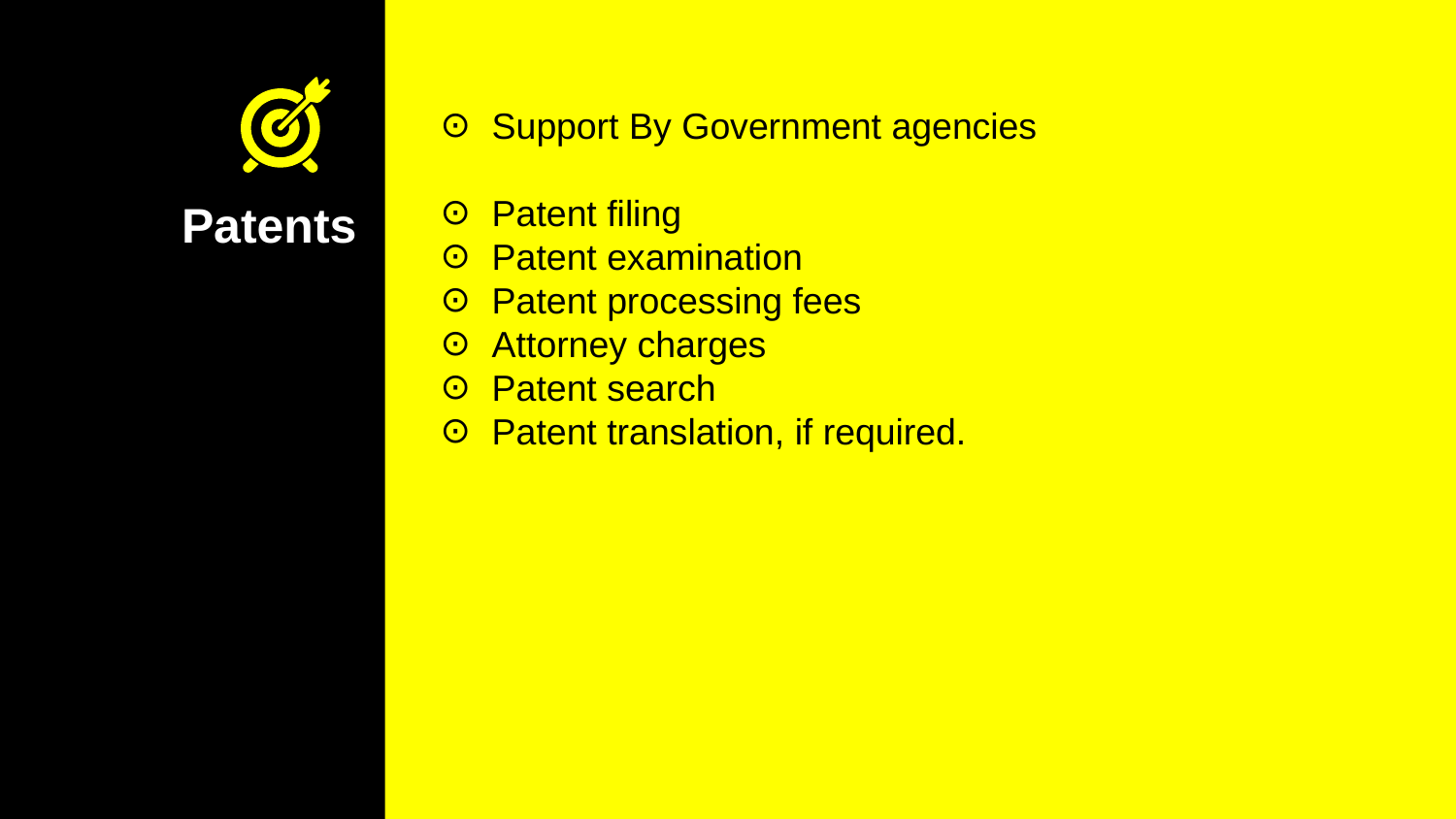

Support By Government agencies

Patent filing
Patent examination
Patent processing fees
Attorney charges
Patent search
Patent translation, if required.

# Patents